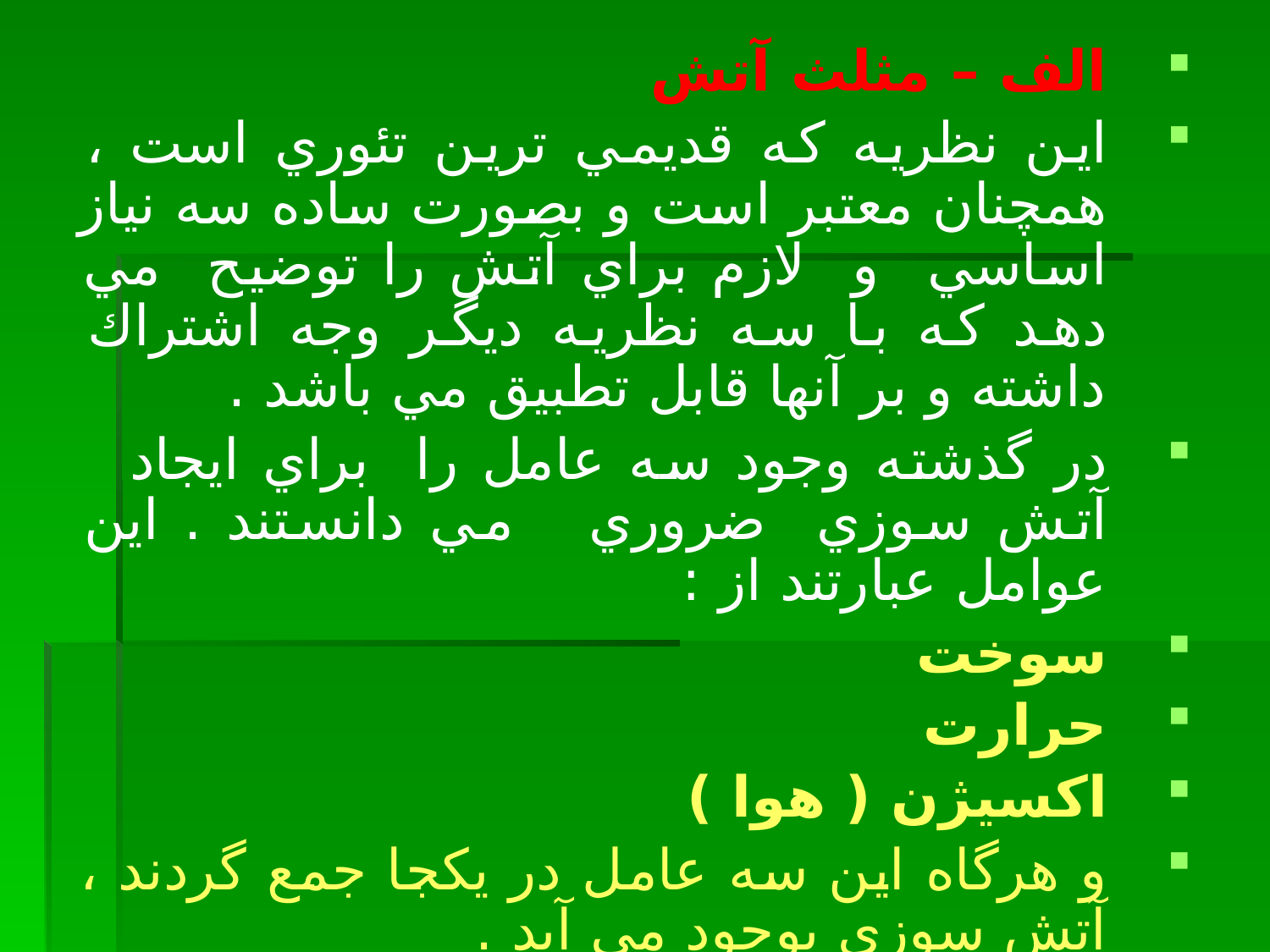

الف – مثلث آتش
اين نظريه كه قديمي ترين تئوري است ، همچنان معتبر است و بصورت ساده سه نياز اساسي  و  لازم براي آتش را توضيح  مي دهد كه با سه نظريه ديگر وجه اشتراك داشته و بر آنها قابل تطبيق مي باشد .
در گذشته وجود سه عامل را  براي ايجاد   آتش سوزي  ضروري   مي دانستند . اين عوامل عبارتند از :
سوخت
حرارت
اكسيژن ( هوا )
و هرگاه اين سه عامل در يكجا جمع گردند ، آتش سوزي بوجود مي آيد .